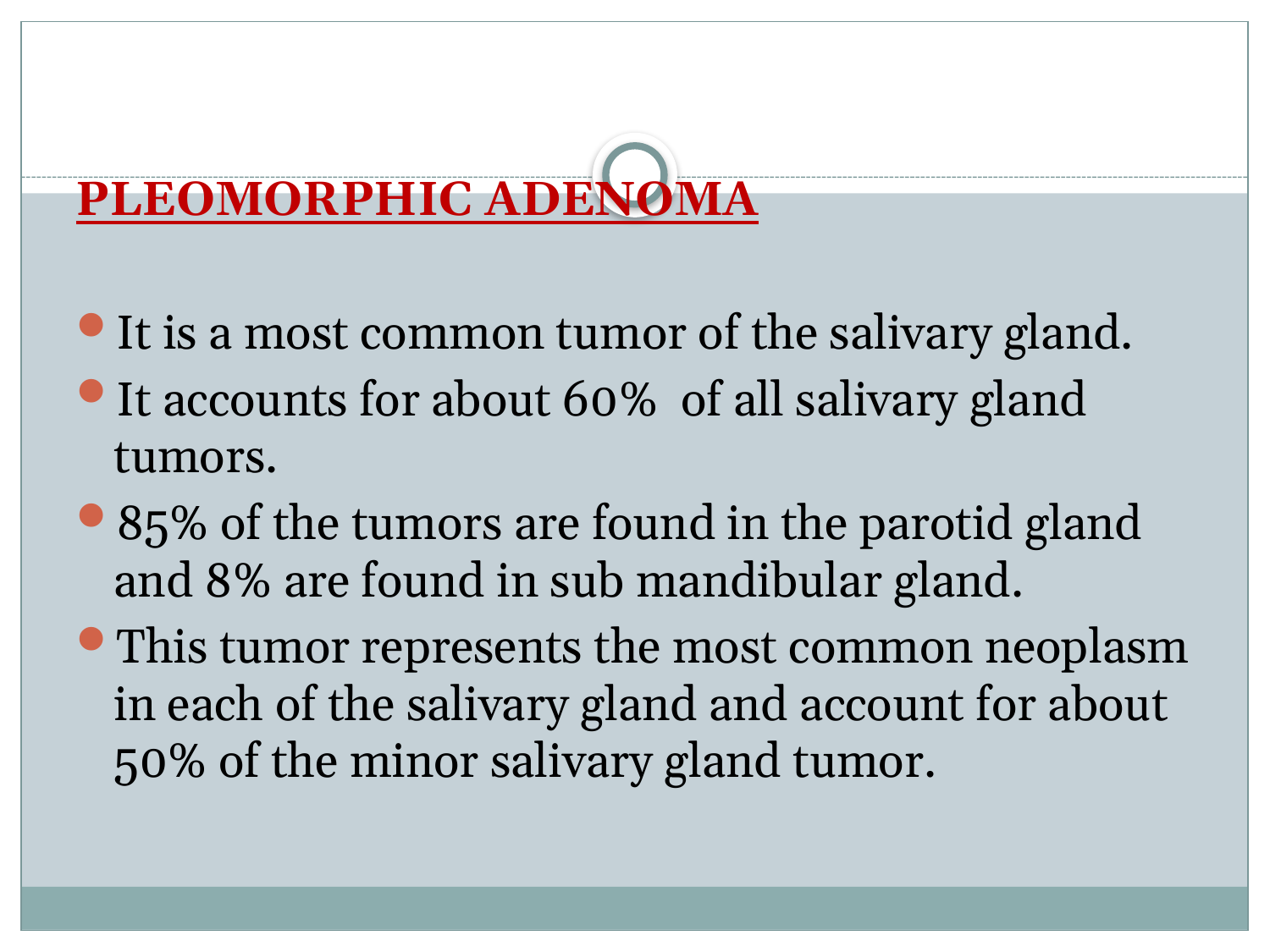

PLEOMORPHIC ADENOMA

It is a most common tumor of the salivary gland.
It accounts for about 60%  of all salivary gland tumors.
85% of the tumors are found in the parotid gland and 8% are found in sub mandibular gland.
This tumor represents the most common neoplasm in each of the salivary gland and account for about 50% of the minor salivary gland tumor.